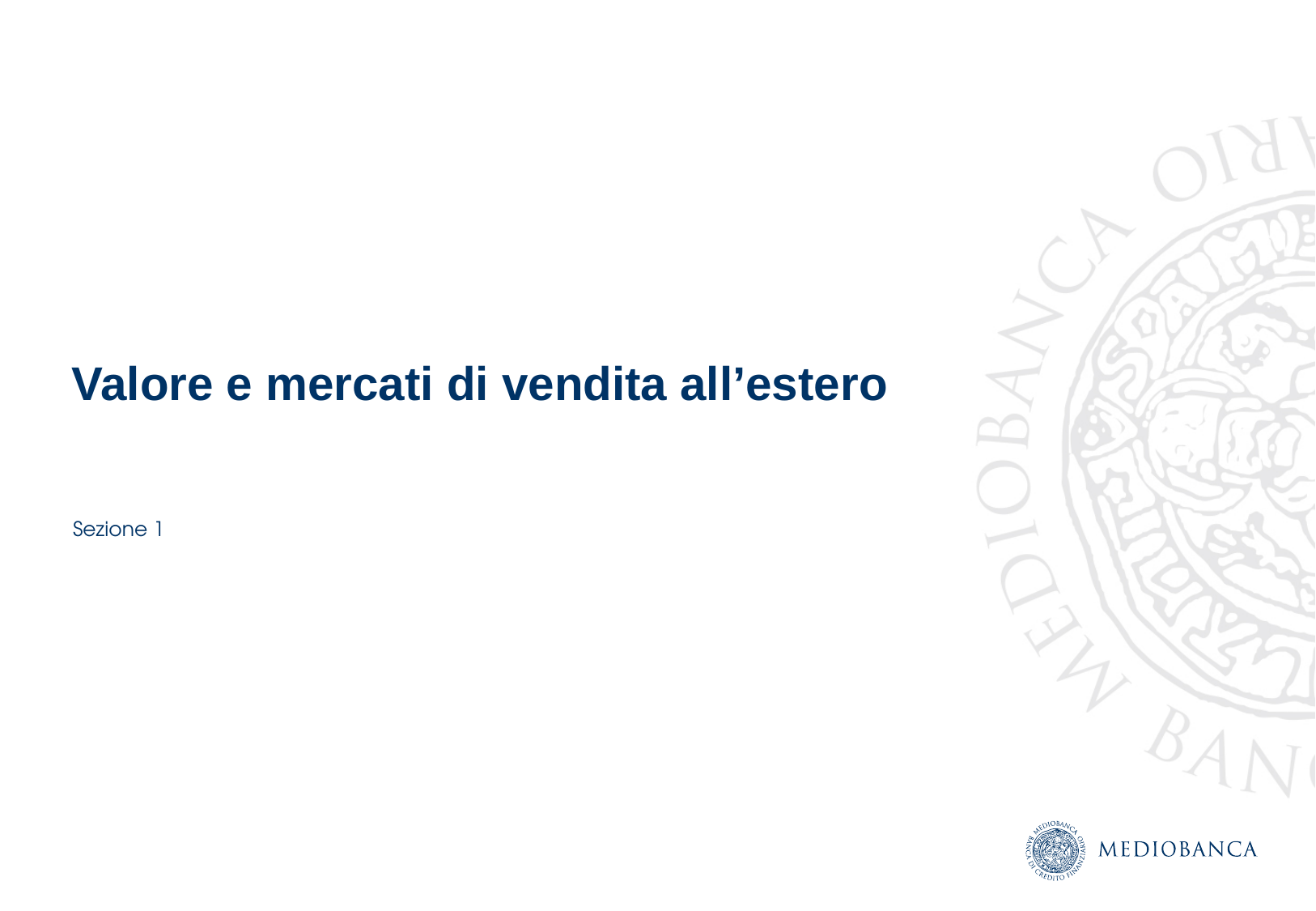

Valore e mercati di vendita all’estero
Sezione 1